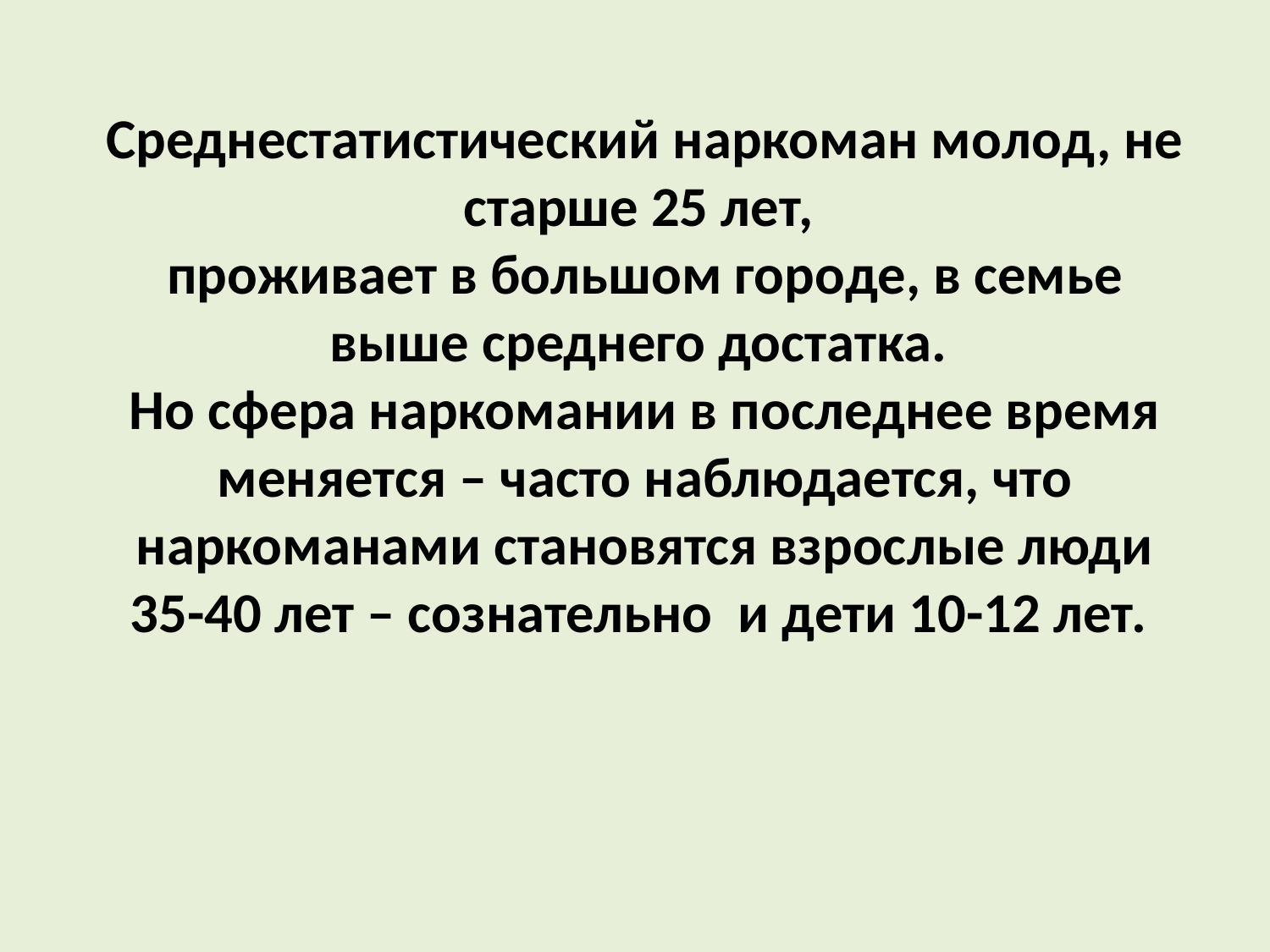

Среднестатистический наркоман молод, не старше 25 лет,
проживает в большом городе, в семье выше среднего достатка.
Но сфера наркомании в последнее время меняется – часто наблюдается, что наркоманами становятся взрослые люди 35-40 лет – сознательно  и дети 10-12 лет.